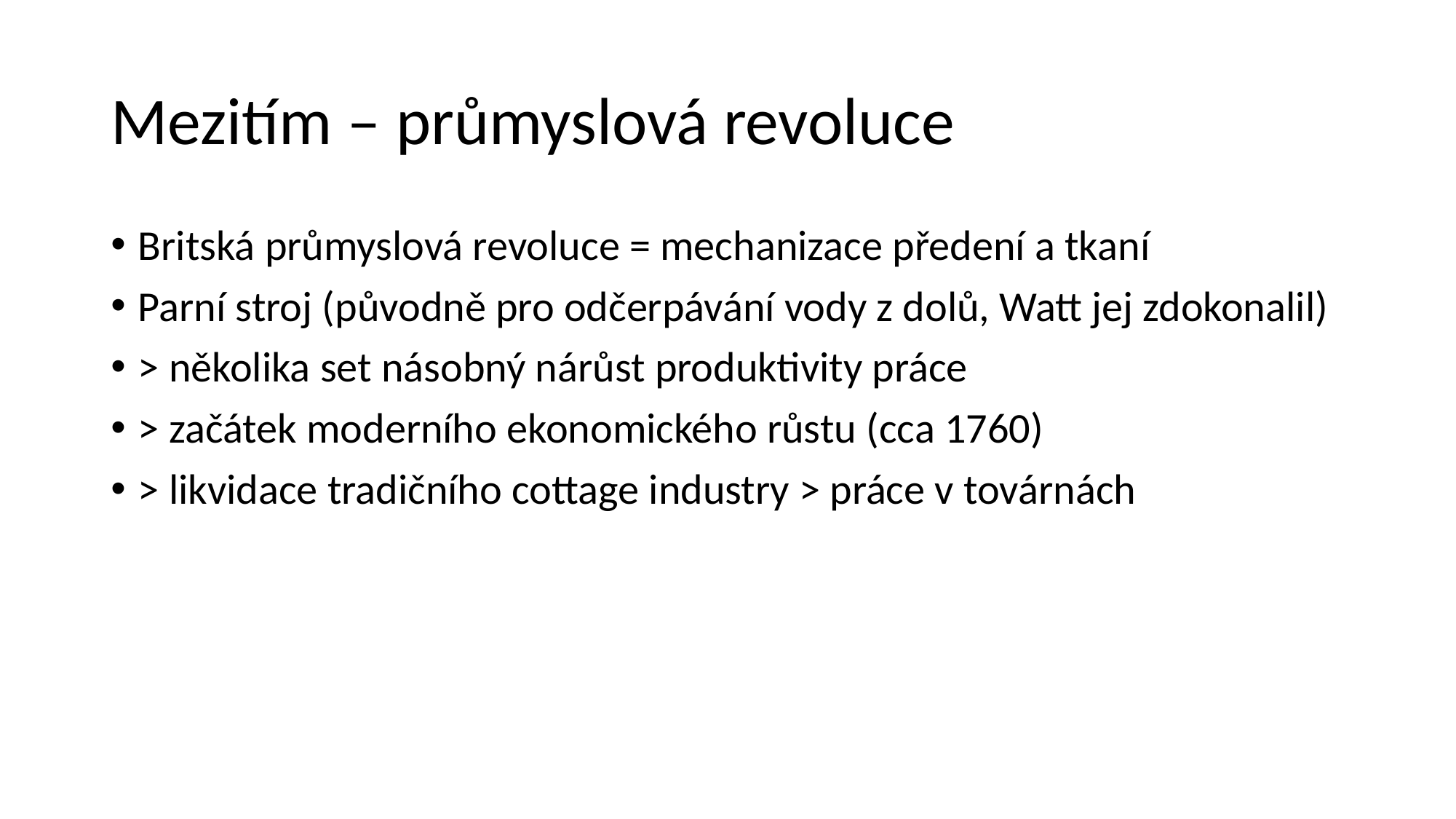

# Mezitím – průmyslová revoluce
Britská průmyslová revoluce = mechanizace předení a tkaní
Parní stroj (původně pro odčerpávání vody z dolů, Watt jej zdokonalil)
> několika set násobný nárůst produktivity práce
> začátek moderního ekonomického růstu (cca 1760)
> likvidace tradičního cottage industry > práce v továrnách